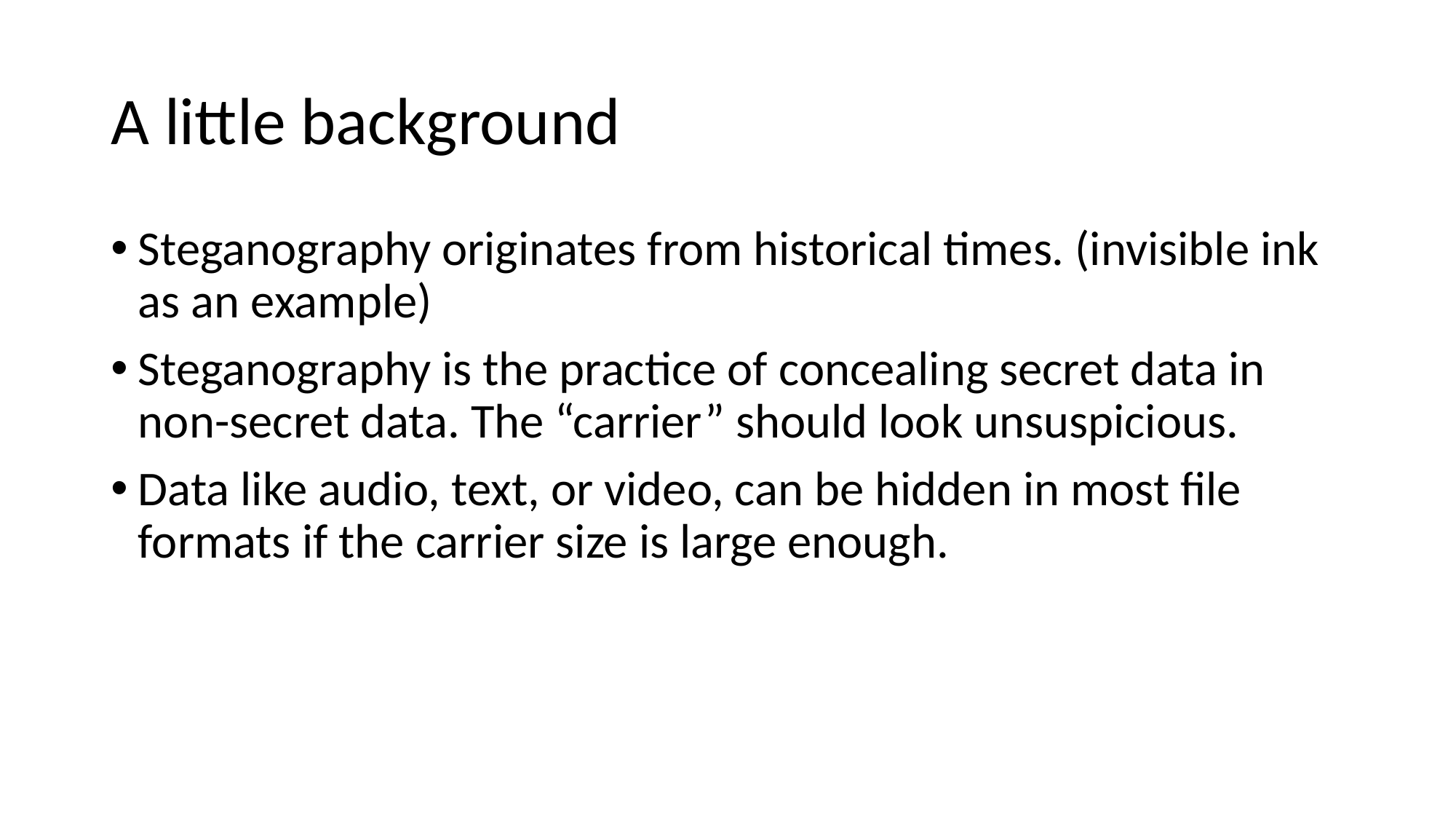

# A little background
Steganography originates from historical times. (invisible ink as an example)
Steganography is the practice of concealing secret data in non-secret data. The “carrier” should look unsuspicious.
Data like audio, text, or video, can be hidden in most file formats if the carrier size is large enough.